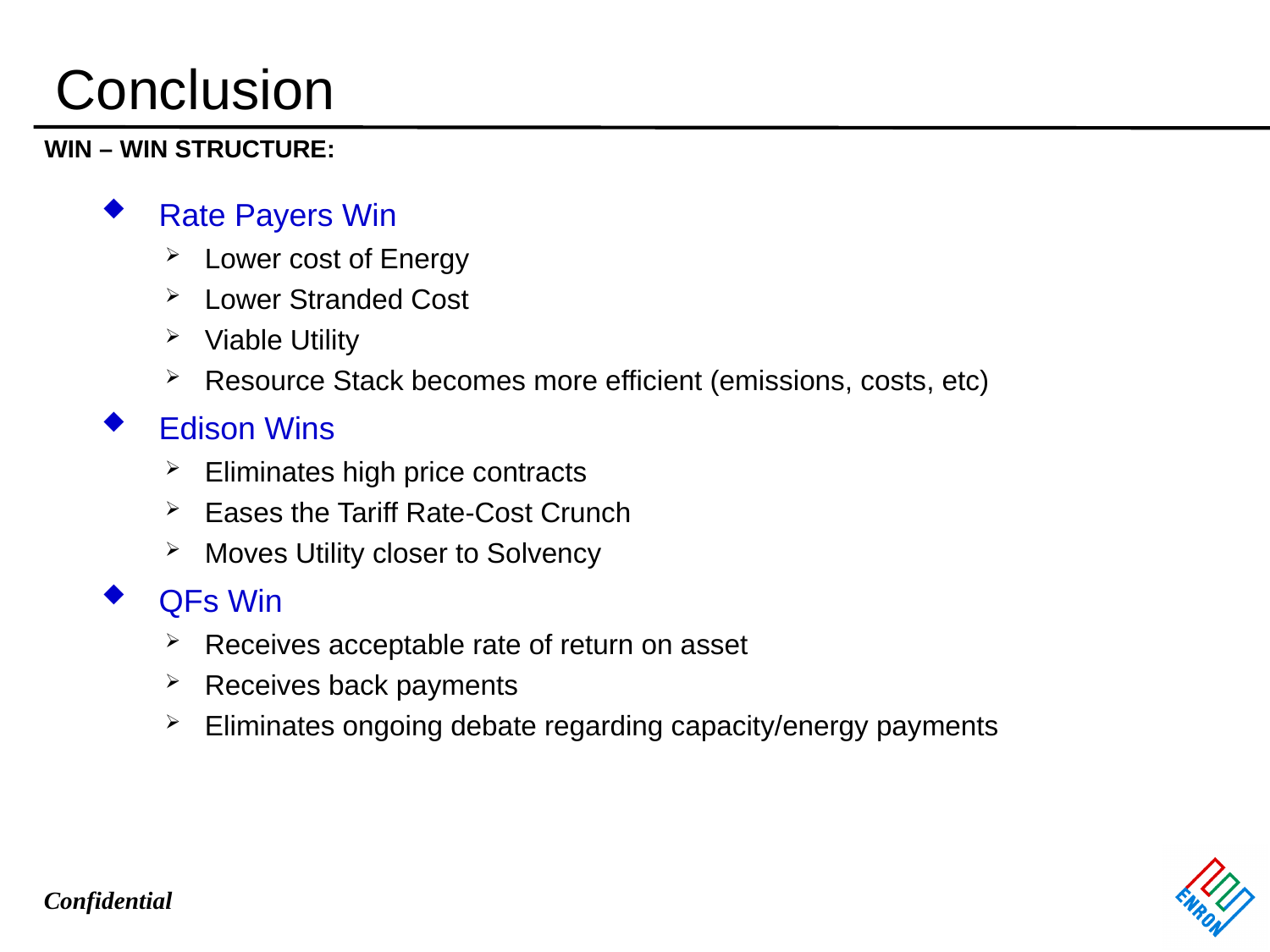

# Conclusion
WIN – WIN STRUCTURE:
 Rate Payers Win
Lower cost of Energy
Lower Stranded Cost
Viable Utility
Resource Stack becomes more efficient (emissions, costs, etc)
 Edison Wins
Eliminates high price contracts
Eases the Tariff Rate-Cost Crunch
Moves Utility closer to Solvency
 QFs Win
Receives acceptable rate of return on asset
Receives back payments
Eliminates ongoing debate regarding capacity/energy payments